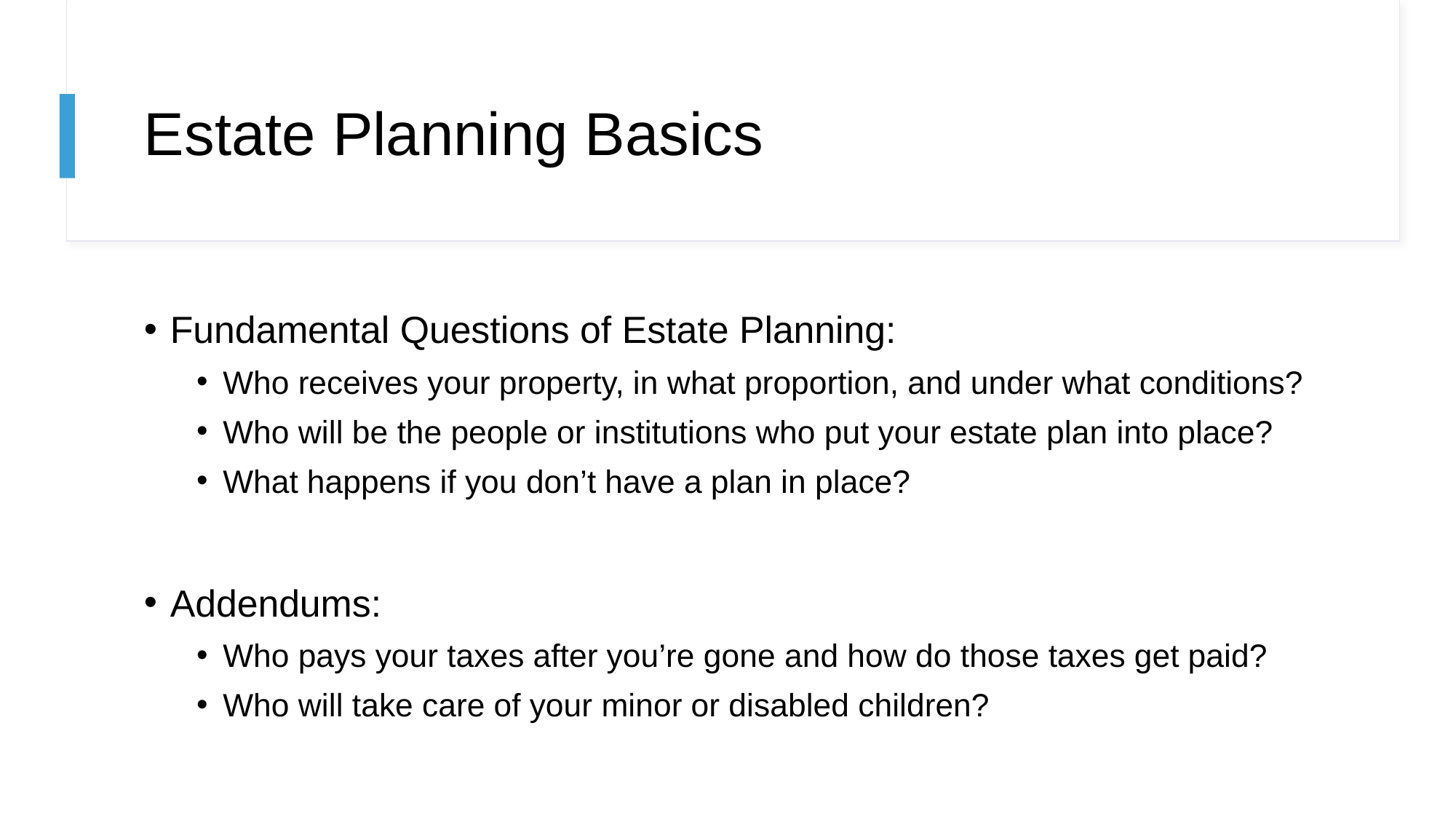

# Estate Planning Basics
Fundamental Questions of Estate Planning:
Who receives your property, in what proportion, and under what conditions?
Who will be the people or institutions who put your estate plan into place?
What happens if you don’t have a plan in place?

Addendums:
Who pays your taxes after you’re gone and how do those taxes get paid?
Who will take care of your minor or disabled children?